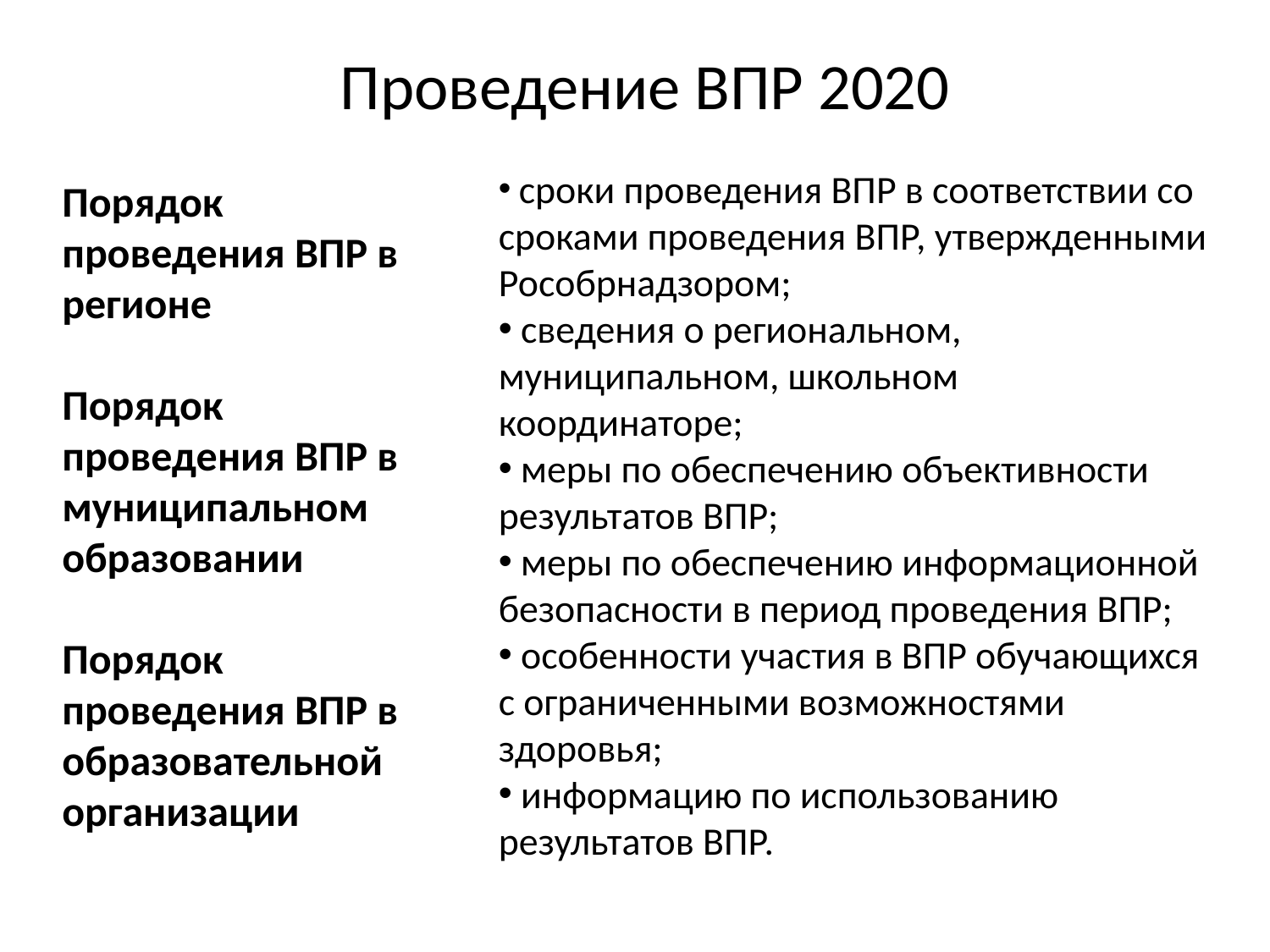

# Проведение ВПР 2020
 сроки проведения ВПР в соответствии со сроками проведения ВПР, утвержденными  Рособрнадзором;
 сведения о региональном, муниципальном, школьном  координаторе;
 меры по обеспечению объективности результатов ВПР;
 меры по обеспечению информационной безопасности в период проведения ВПР;
 особенности участия в ВПР обучающихся с ограниченными возможностями здоровья;
 информацию по использованию результатов ВПР.
Порядок проведения ВПР в регионе

Порядок проведения ВПР в муниципальном образовании

Порядок проведения ВПР в образовательной организации